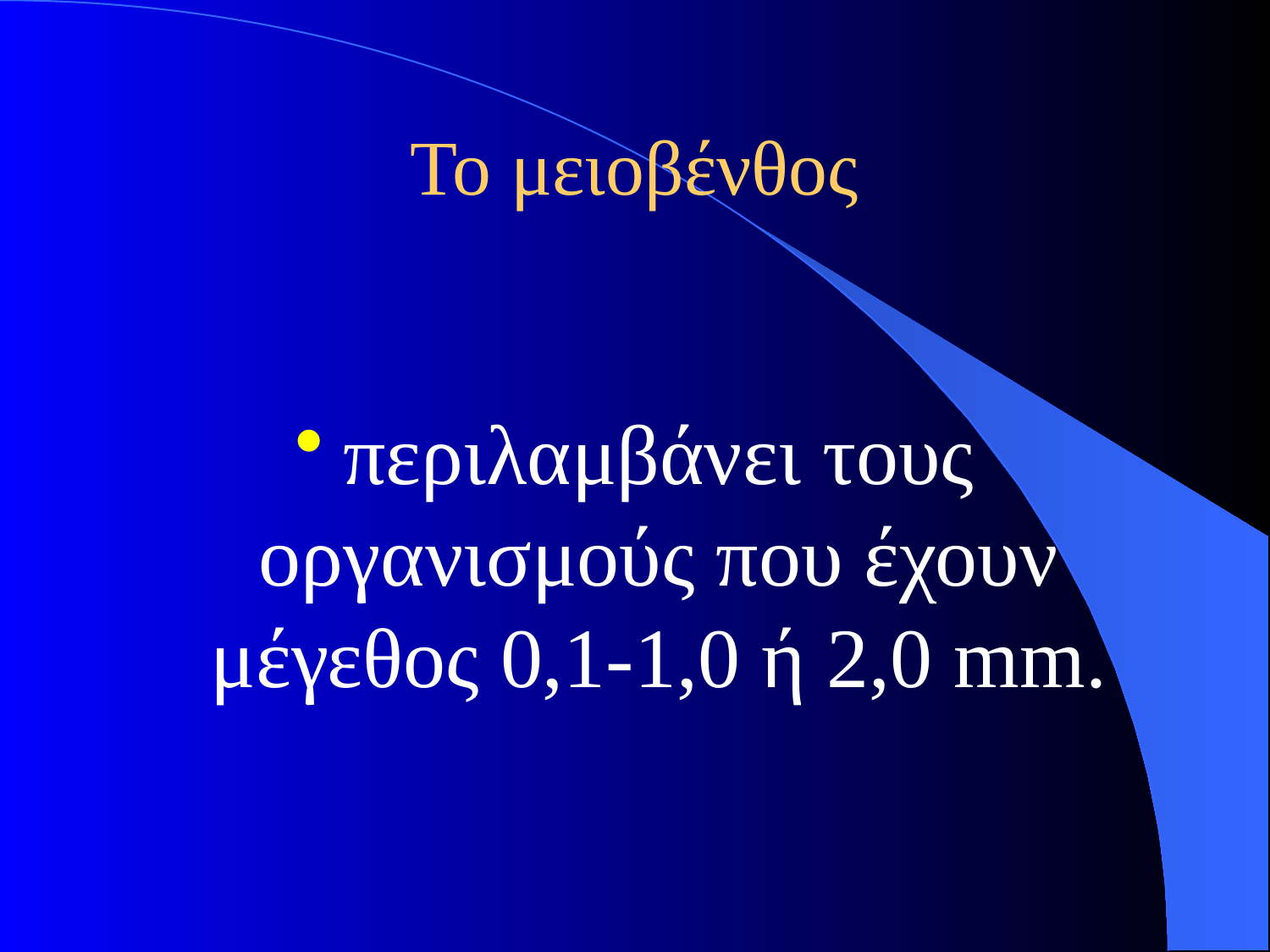

# Το μειοβένθος

περιλαμβάνει τους οργανισμούς που έχουν μέγεθος 0,1-1,0 ή 2,0 mm.